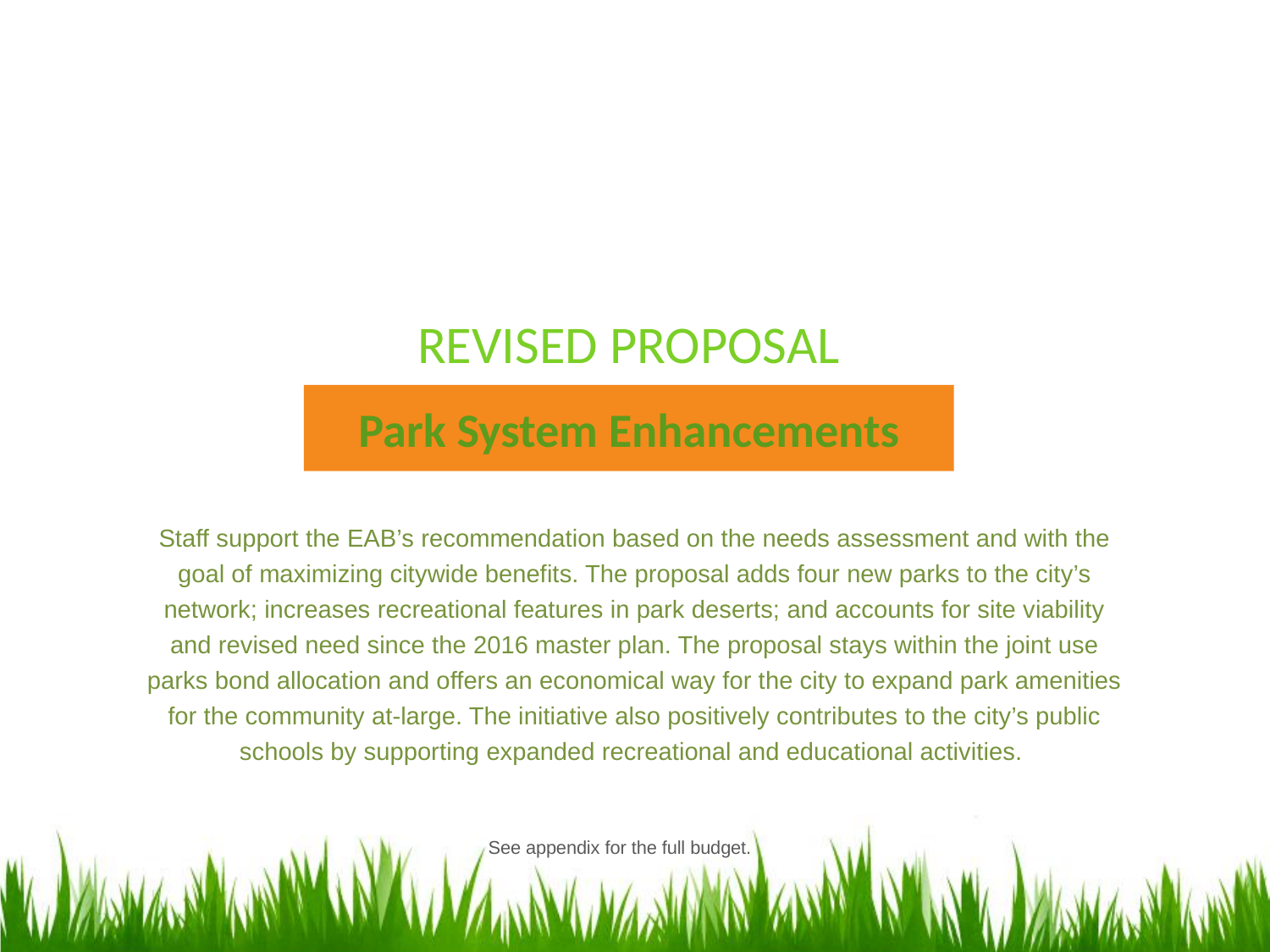

REVISED PROPOSAL
Park System Enhancements
Staff support the EAB’s recommendation based on the needs assessment and with the goal of maximizing citywide benefits. The proposal adds four new parks to the city’s network; increases recreational features in park deserts; and accounts for site viability and revised need since the 2016 master plan. The proposal stays within the joint use parks bond allocation and offers an economical way for the city to expand park amenities for the community at-large. The initiative also positively contributes to the city’s public schools by supporting expanded recreational and educational activities.
See appendix for the full budget.